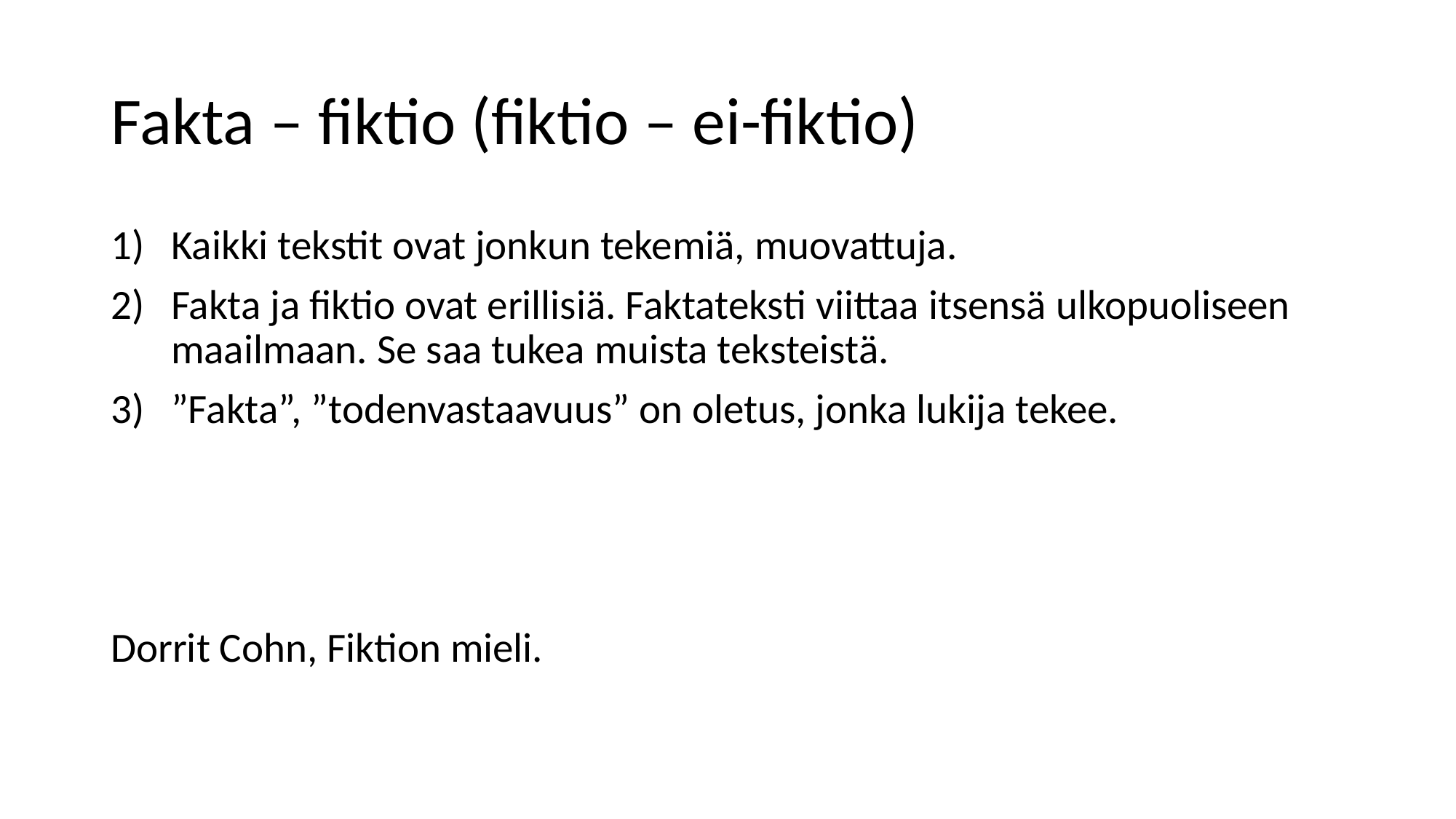

# Fakta – fiktio (fiktio – ei-fiktio)
Kaikki tekstit ovat jonkun tekemiä, muovattuja.
Fakta ja fiktio ovat erillisiä. Faktateksti viittaa itsensä ulkopuoliseen maailmaan. Se saa tukea muista teksteistä.
”Fakta”, ”todenvastaavuus” on oletus, jonka lukija tekee.

Dorrit Cohn, Fiktion mieli.